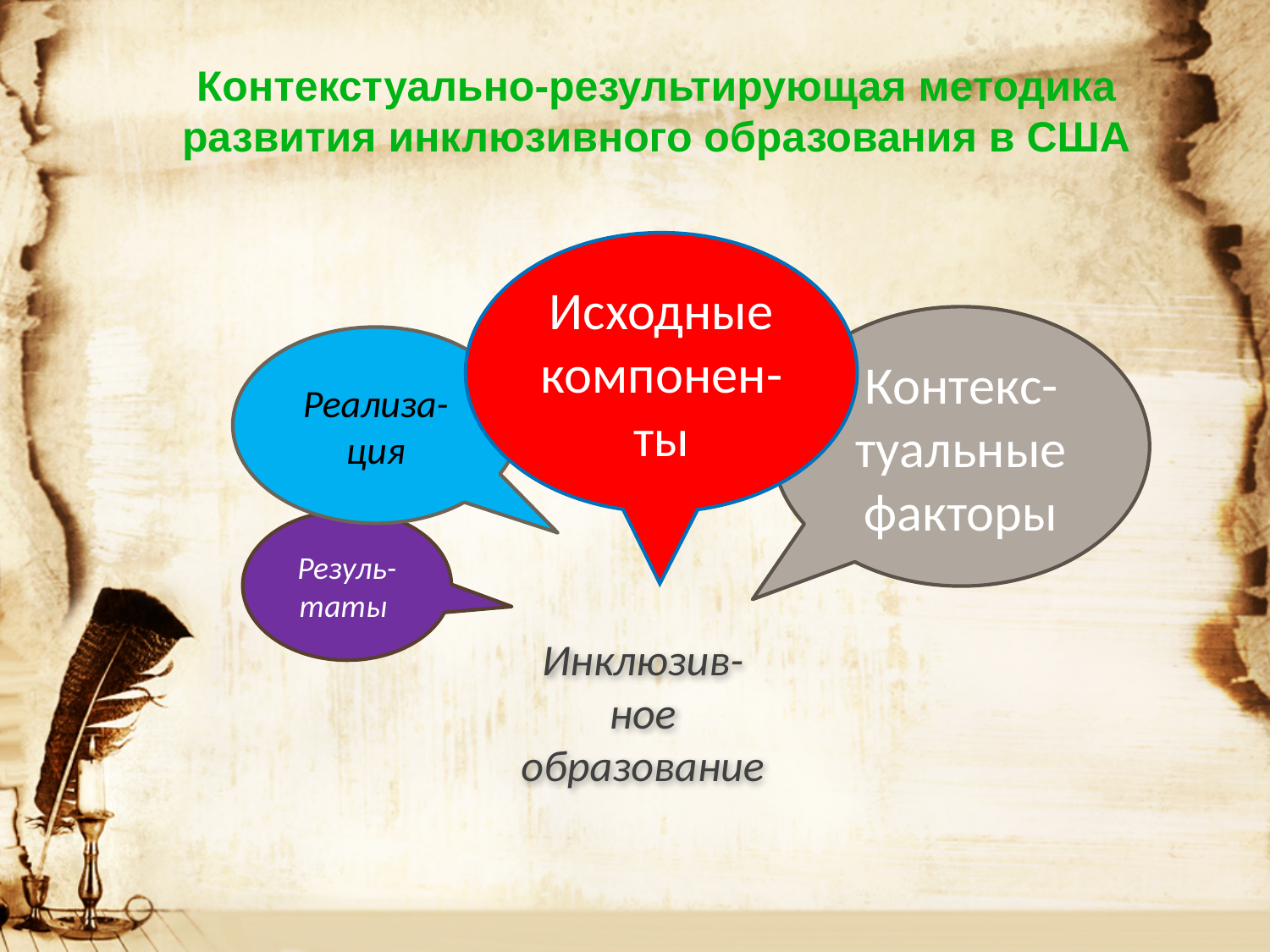

Контекстуально-результирующая методика развития инклюзивного образования в США
Исходные компонен-ты
Контекс-туальные факторы
Реализа-ция
Резуль-таты
Инклюзив-ное образование